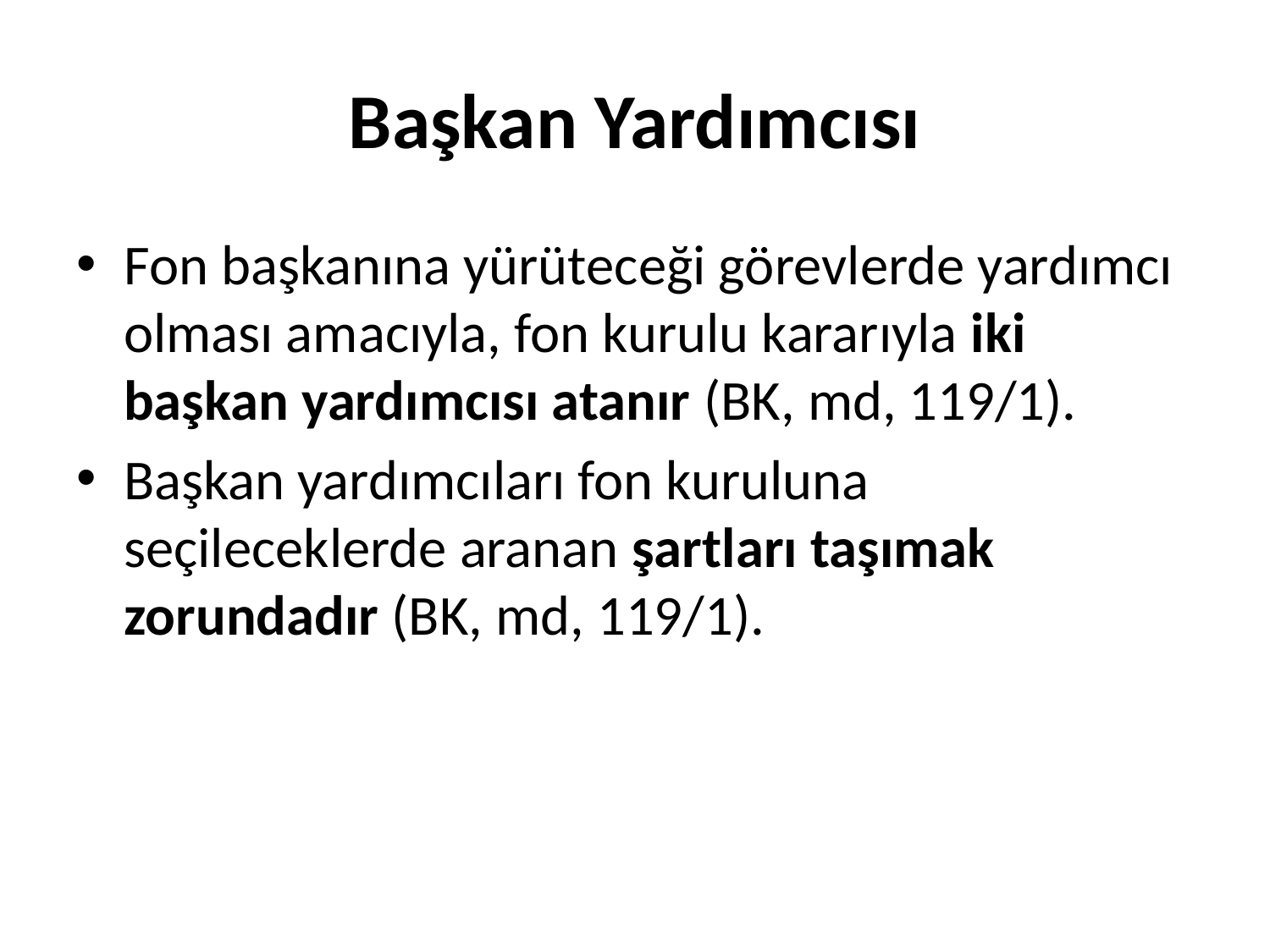

# Başkan Yardımcısı
Fon başkanına yürüteceği görevlerde yardımcı olması amacıyla, fon kurulu kararıyla iki başkan yardımcısı atanır (BK, md, 119/1).
Başkan yardımcıları fon kuruluna seçileceklerde aranan şartları taşımak zorundadır (BK, md, 119/1).